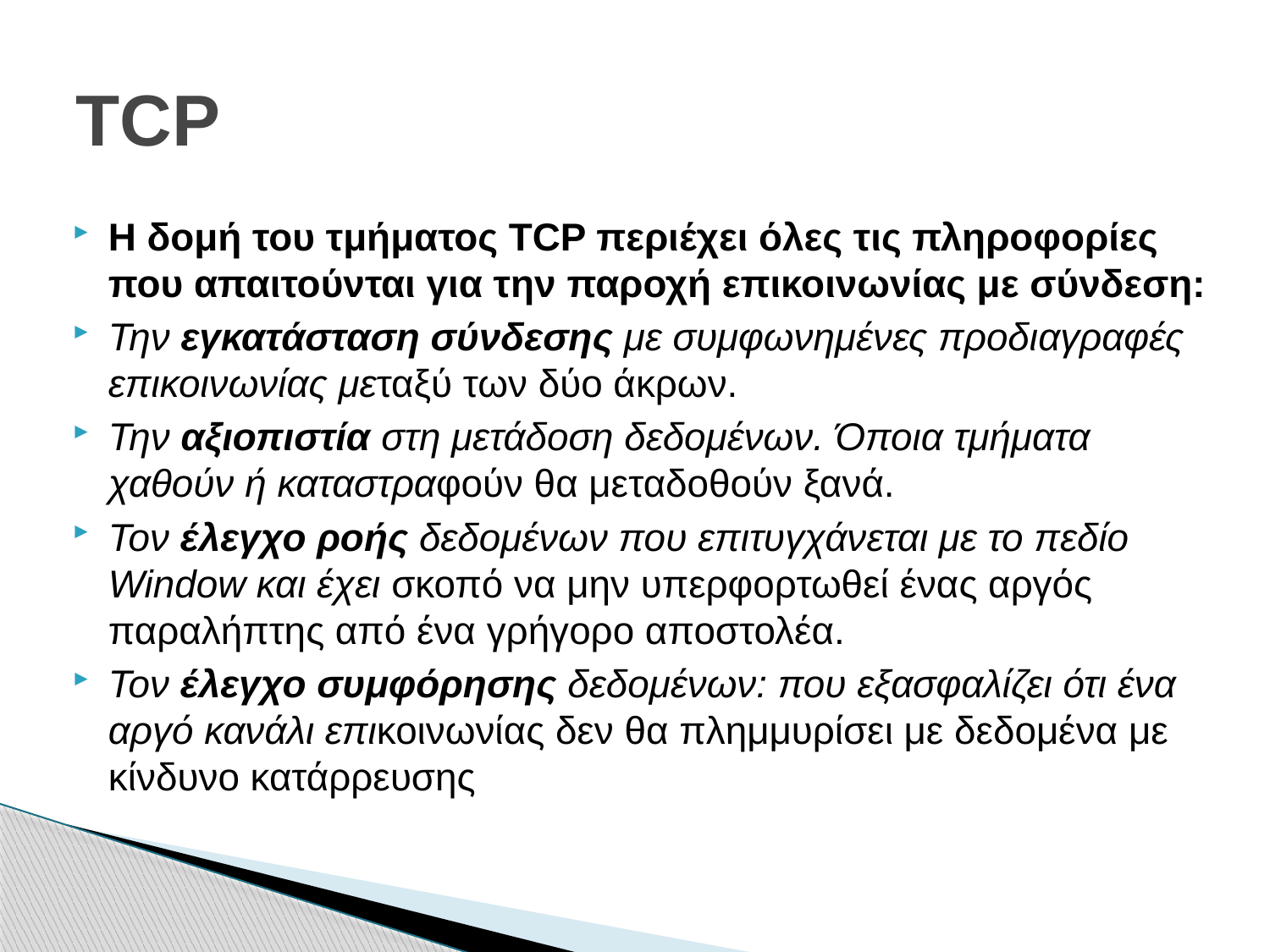

# TCP
Η δομή του τμήματος TCP περιέχει όλες τις πληροφορίες που απαιτούνται για την παροχή επικοινωνίας με σύνδεση:
Την εγκατάσταση σύνδεσης με συμφωνημένες προδιαγραφές επικοινωνίας μεταξύ των δύο άκρων.
Την αξιοπιστία στη μετάδοση δεδομένων. Όποια τμήματα χαθούν ή καταστραφούν θα μεταδοθούν ξανά.
Τον έλεγχο ροής δεδομένων που επιτυγχάνεται με το πεδίο Window και έχει σκοπό να μην υπερφορτωθεί ένας αργός παραλήπτης από ένα γρήγορο αποστολέα.
Τον έλεγχο συμφόρησης δεδομένων: που εξασφαλίζει ότι ένα αργό κανάλι επικοινωνίας δεν θα πλημμυρίσει με δεδομένα με κίνδυνο κατάρρευσης